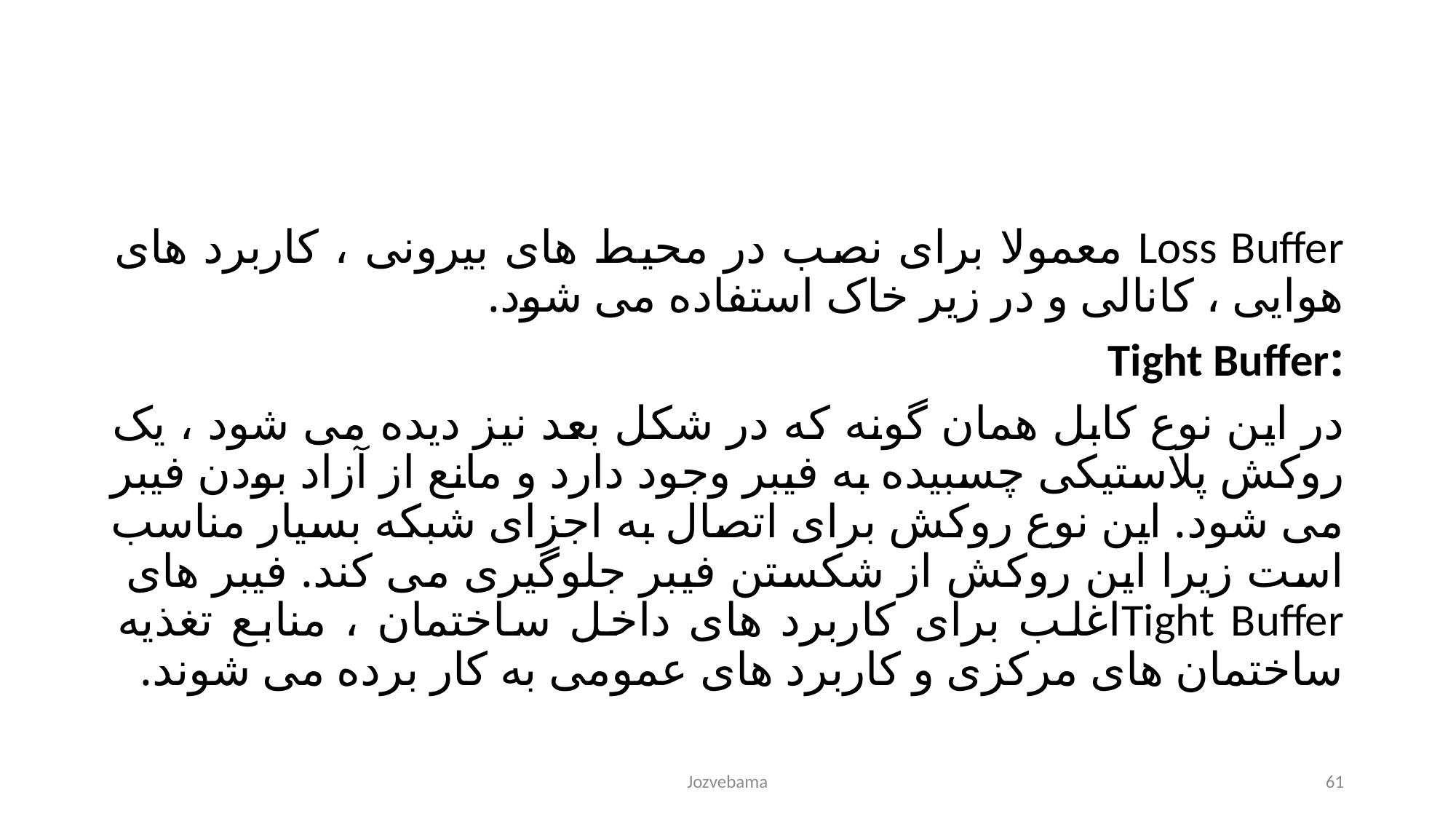

Loss Buffer معمولا برای نصب در محیط های بیرونی ، کاربرد های هوایی ، کانالی و در زیر خاک استفاده می شود.
:Tight Buffer
در این نوع کابل همان گونه که در شکل بعد نیز دیده می شود ، یک روکش پلاستیکی چسبیده به فیبر وجود دارد و مانع از آزاد بودن فیبر می شود. این نوع روکش برای اتصال به اجزای شبکه بسیار مناسب است زیرا این روکش از شکستن فیبر جلوگیری می کند. فیبر های  Tight Bufferاغلب برای کاربرد های داخل ساختمان ، منابع تغذیه ساختمان های مرکزی و کاربرد های عمومی به کار برده می شوند.

Jozvebama
61